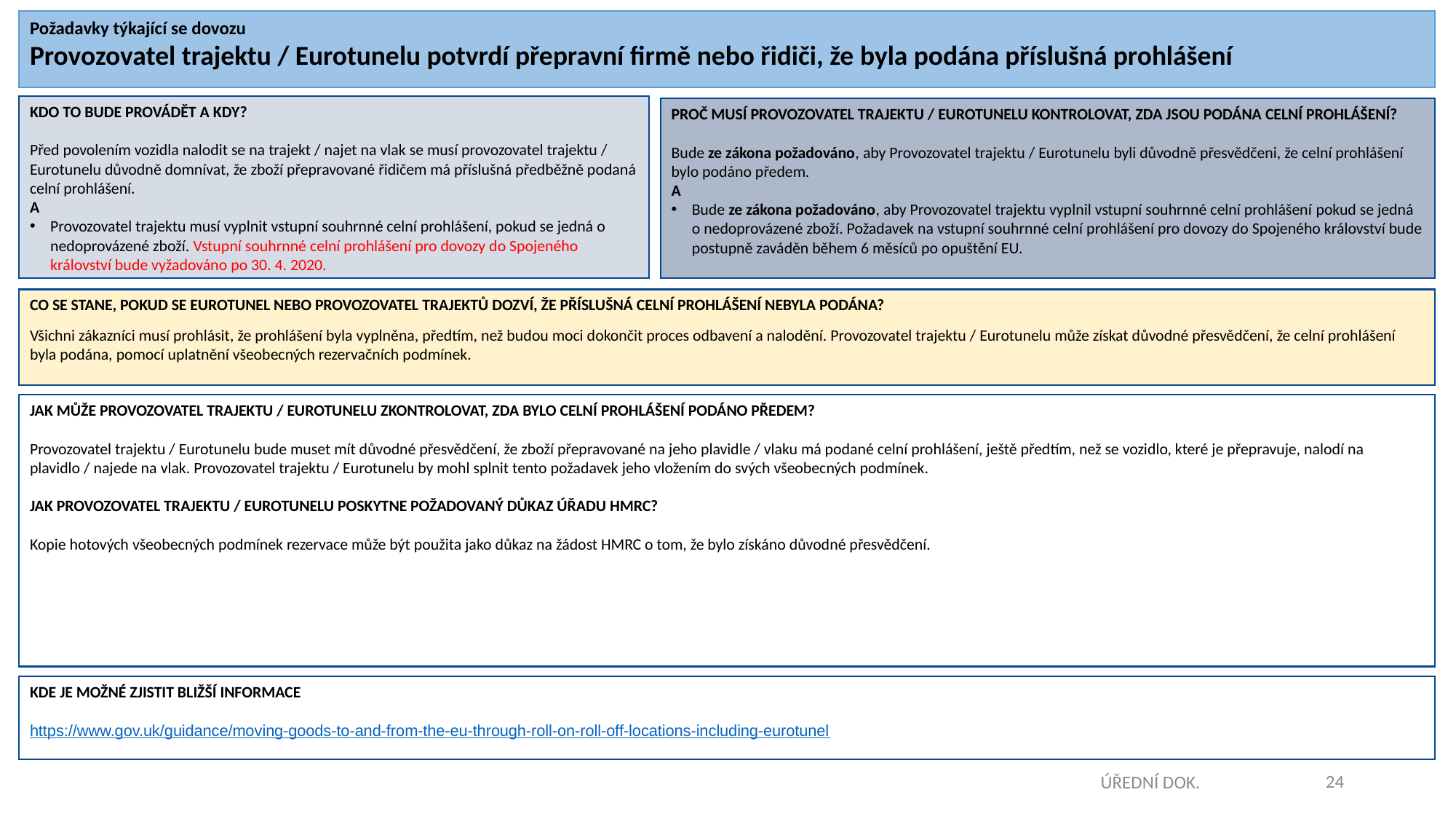

Požadavky týkající se dovozu
Provozovatel trajektu / Eurotunelu potvrdí přepravní firmě nebo řidiči, že byla podána příslušná prohlášení
KDO TO BUDE PROVÁDĚT A KDY?

Před povolením vozidla nalodit se na trajekt / najet na vlak se musí provozovatel trajektu / Eurotunelu důvodně domnívat, že zboží přepravované řidičem má příslušná předběžně podaná celní prohlášení.
A
Provozovatel trajektu musí vyplnit vstupní souhrnné celní prohlášení, pokud se jedná o nedoprovázené zboží. Vstupní souhrnné celní prohlášení pro dovozy do Spojeného království bude vyžadováno po 30. 4. 2020.
PROČ MUSÍ PROVOZOVATEL TRAJEKTU / EUROTUNELU KONTROLOVAT, ZDA JSOU PODÁNA CELNÍ PROHLÁŠENÍ?

Bude ze zákona požadováno, aby Provozovatel trajektu / Eurotunelu byli důvodně přesvědčeni, že celní prohlášení bylo podáno předem.
A
Bude ze zákona požadováno, aby Provozovatel trajektu vyplnil vstupní souhrnné celní prohlášení pokud se jedná o nedoprovázené zboží. Požadavek na vstupní souhrnné celní prohlášení pro dovozy do Spojeného království bude postupně zaváděn během 6 měsíců po opuštění EU.
CO SE STANE, POKUD SE EUROTUNEL NEBO PROVOZOVATEL TRAJEKTŮ DOZVÍ, ŽE PŘÍSLUŠNÁ CELNÍ PROHLÁŠENÍ NEBYLA PODÁNA?

Všichni zákazníci musí prohlásit, že prohlášení byla vyplněna, předtím, než budou moci dokončit proces odbavení a nalodění. Provozovatel trajektu / Eurotunelu může získat důvodné přesvědčení, že celní prohlášení  byla podána, pomocí uplatnění všeobecných rezervačních podmínek.
JAK MŮŽE PROVOZOVATEL TRAJEKTU / EUROTUNELU ZKONTROLOVAT, ZDA BYLO CELNÍ PROHLÁŠENÍ PODÁNO PŘEDEM?

Provozovatel trajektu / Eurotunelu bude muset mít důvodné přesvědčení, že zboží přepravované na jeho plavidle / vlaku má podané celní prohlášení, ještě předtím, než se vozidlo, které je přepravuje, nalodí na plavidlo / najede na vlak. Provozovatel trajektu / Eurotunelu by mohl splnit tento požadavek jeho vložením do svých všeobecných podmínek.

JAK PROVOZOVATEL TRAJEKTU / EUROTUNELU POSKYTNE POŽADOVANÝ DŮKAZ ÚŘADU HMRC?

Kopie hotových všeobecných podmínek rezervace může být použita jako důkaz na žádost HMRC o tom, že bylo získáno důvodné přesvědčení.

KDE JE MOŽNÉ ZJISTIT BLIŽŠÍ INFORMACE

https://www.gov.uk/guidance/moving-goods-to-and-from-the-eu-through-roll-on-roll-off-locations-including-eurotunel

24
ÚŘEDNÍ DOK.